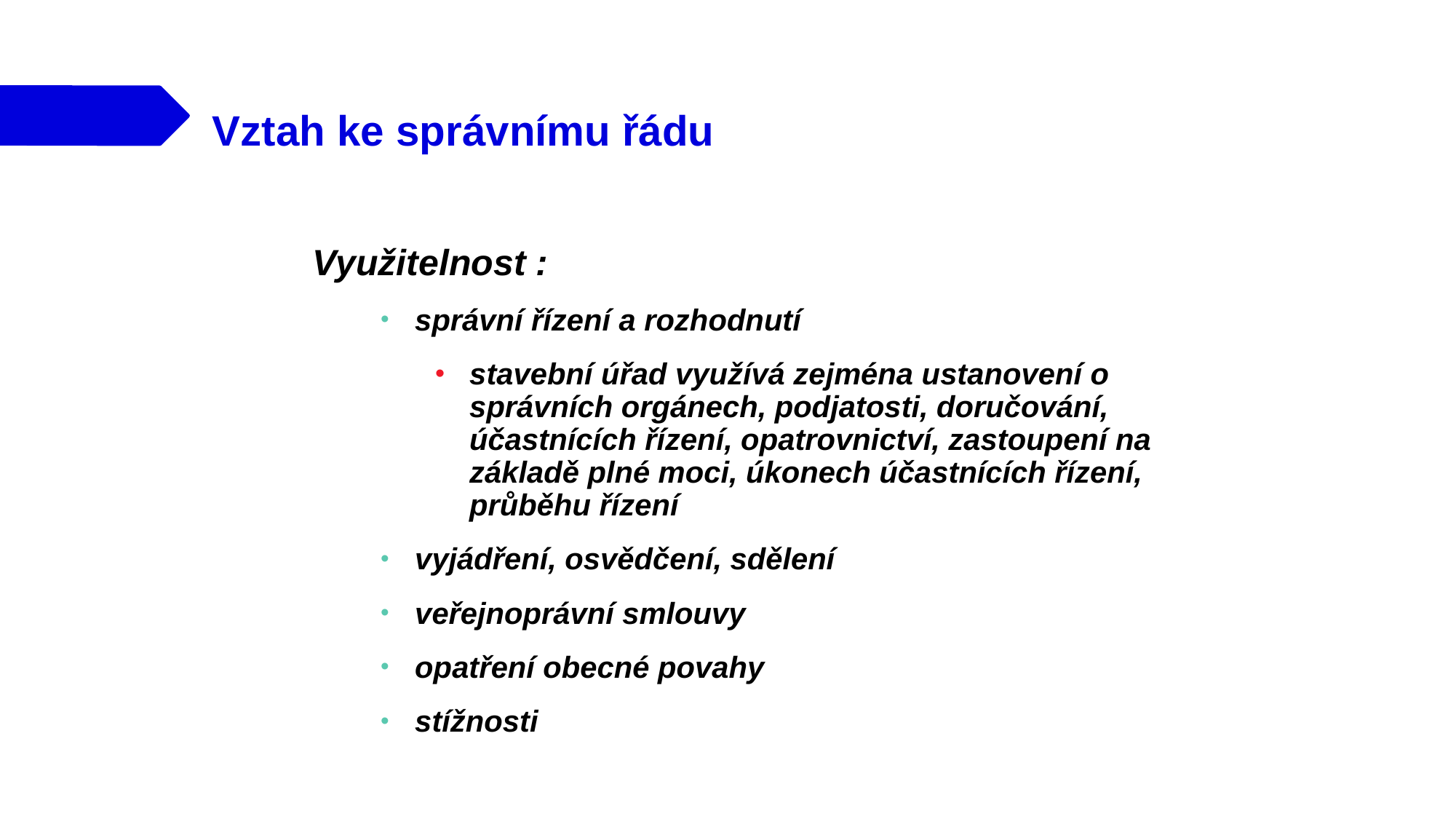

Vztah ke správnímu řádu
    Využitelnost :
správní řízení a rozhodnutí
stavební úřad využívá zejména ustanovení o správních orgánech, podjatosti, doručování, účastnících řízení, opatrovnictví, zastoupení na základě plné moci, úkonech účastnících řízení, průběhu řízení
vyjádření, osvědčení, sdělení
veřejnoprávní smlouvy
opatření obecné povahy
stížnosti